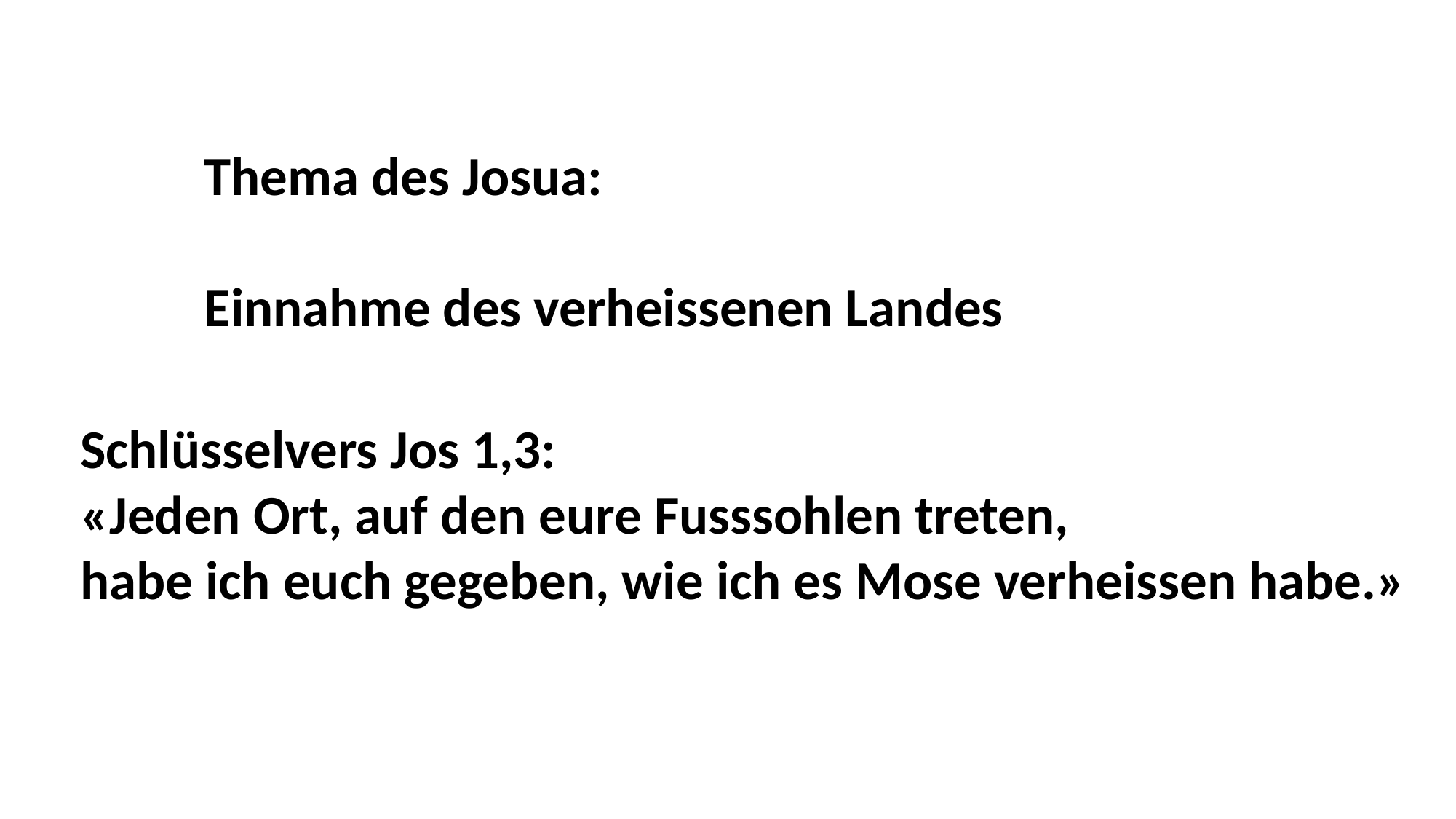

Thema des Josua:

Einnahme des verheissenen Landes
Schlüsselvers Jos 1,3:
«Jeden Ort, auf den eure Fusssohlen treten,
habe ich euch gegeben, wie ich es Mose verheissen habe.»